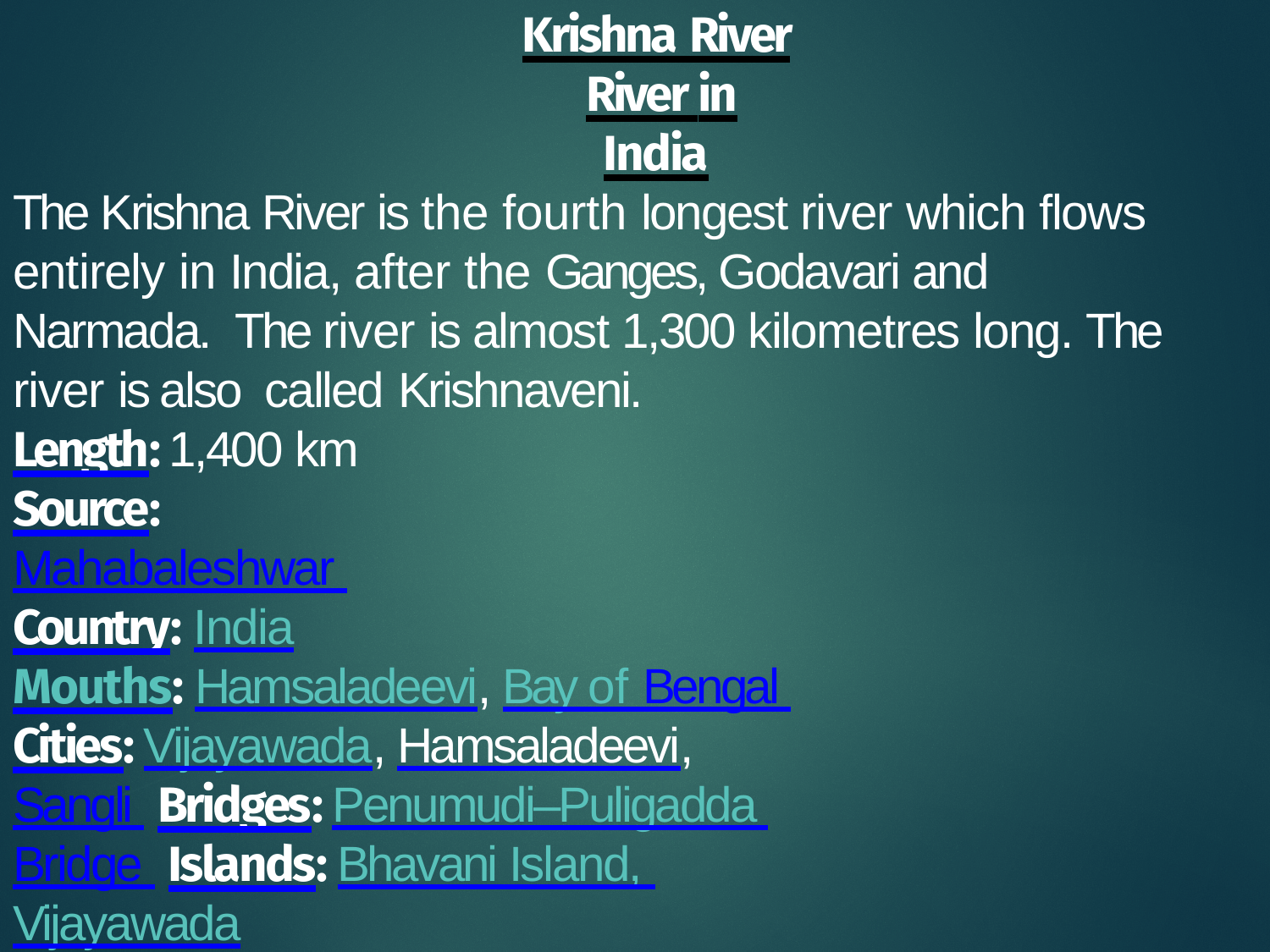

Krishna River  River in India
The Krishna River is the fourth longest river which flows  entirely in India, after the Ganges, Godavari and Narmada.  The river is almost 1,300 kilometres long. The river is also  called Krishnaveni.
Length: 1,400 km  Source: Mahabaleshwar  Country: India
Mouths: Hamsaladeevi, Bay of Bengal  Cities: Vijayawada, Hamsaladeevi, Sangli  Bridges: Penumudi–Puligadda Bridge  Islands: Bhavani Island, Vijayawada